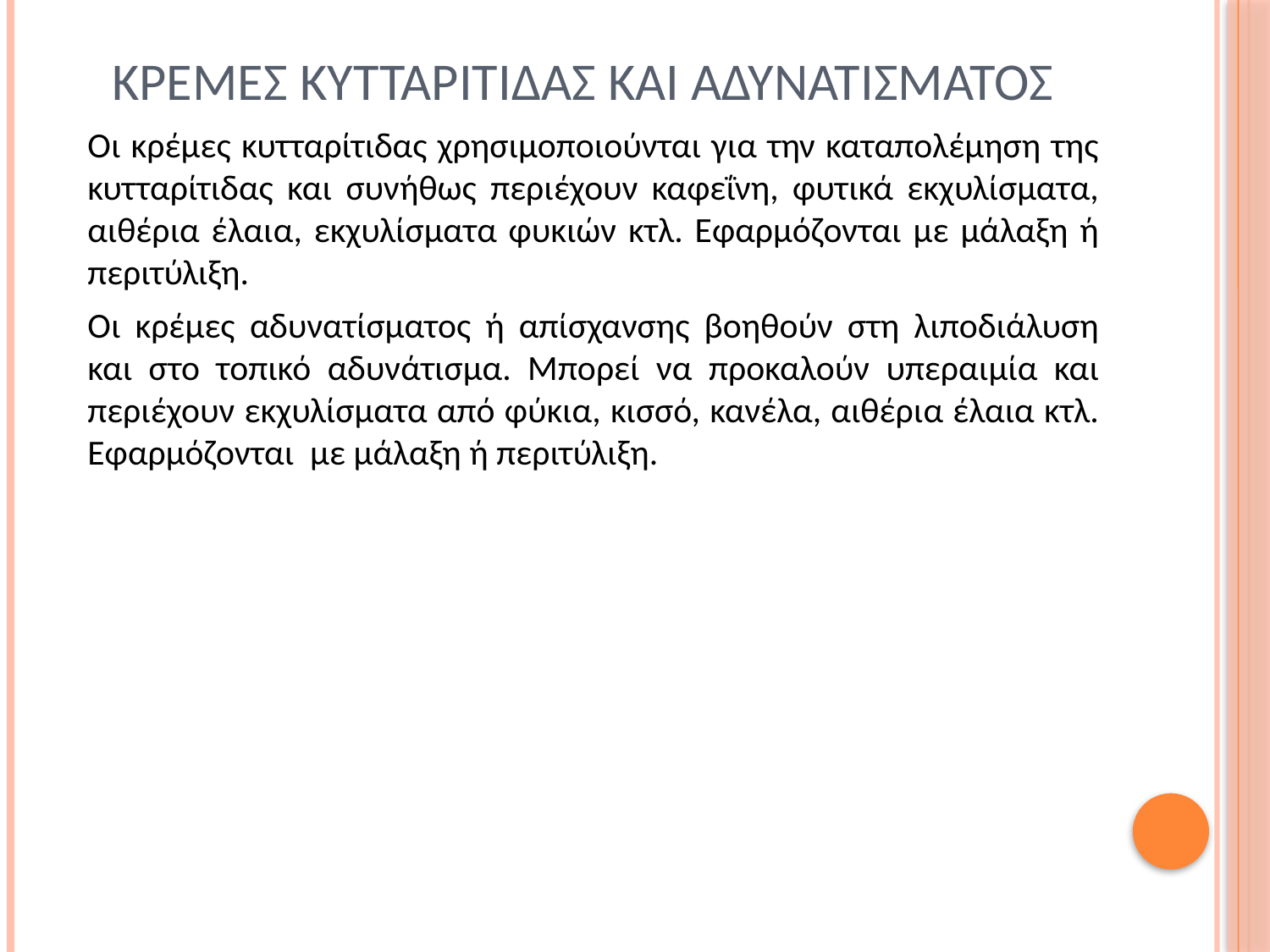

# κρεμεσ κυτταριτιδασ και αδυνατισματοσ
Οι κρέμες κυτταρίτιδας χρησιμοποιούνται για την καταπολέμηση της κυτταρίτιδας και συνήθως περιέχουν καφεΐνη, φυτικά εκχυλίσματα, αιθέρια έλαια, εκχυλίσματα φυκιών κτλ. Εφαρμόζονται με μάλαξη ή περιτύλιξη.
Οι κρέμες αδυνατίσματος ή απίσχανσης βοηθούν στη λιποδιάλυση και στο τοπικό αδυνάτισμα. Μπορεί να προκαλούν υπεραιμία και περιέχουν εκχυλίσματα από φύκια, κισσό, κανέλα, αιθέρια έλαια κτλ. Εφαρμόζονται  με μάλαξη ή περιτύλιξη.